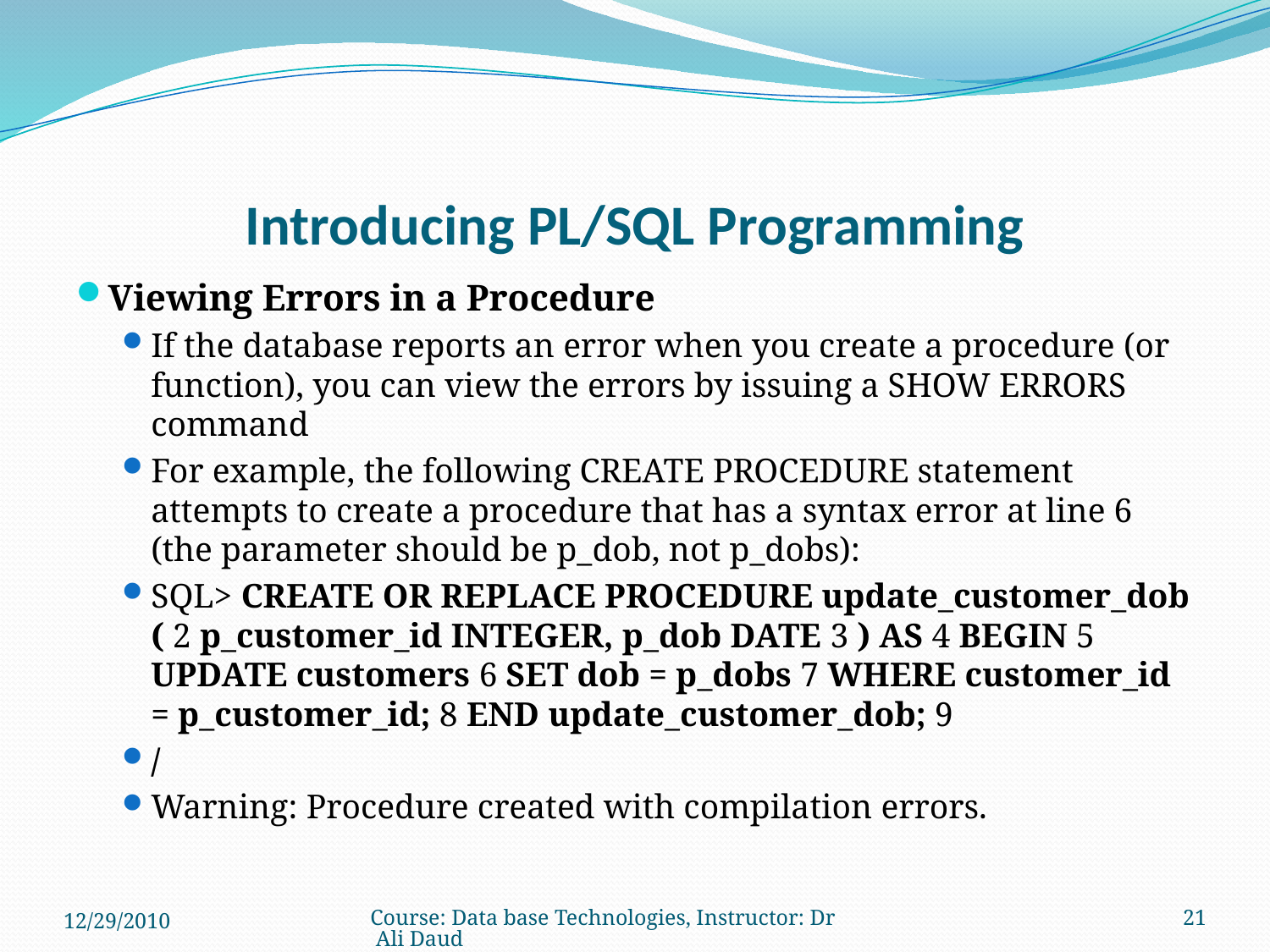

# Introducing PL/SQL Programming
Viewing Errors in a Procedure
If the database reports an error when you create a procedure (or function), you can view the errors by issuing a SHOW ERRORS command
For example, the following CREATE PROCEDURE statement attempts to create a procedure that has a syntax error at line 6 (the parameter should be p_dob, not p_dobs):
SQL> CREATE OR REPLACE PROCEDURE update_customer_dob ( 2 p_customer_id INTEGER, p_dob DATE 3 ) AS 4 BEGIN 5 UPDATE customers 6 SET dob = p_dobs 7 WHERE customer_id = p_customer_id; 8 END update_customer_dob; 9
/
Warning: Procedure created with compilation errors.
12/29/2010
Course: Data base Technologies, Instructor: Dr Ali Daud
21